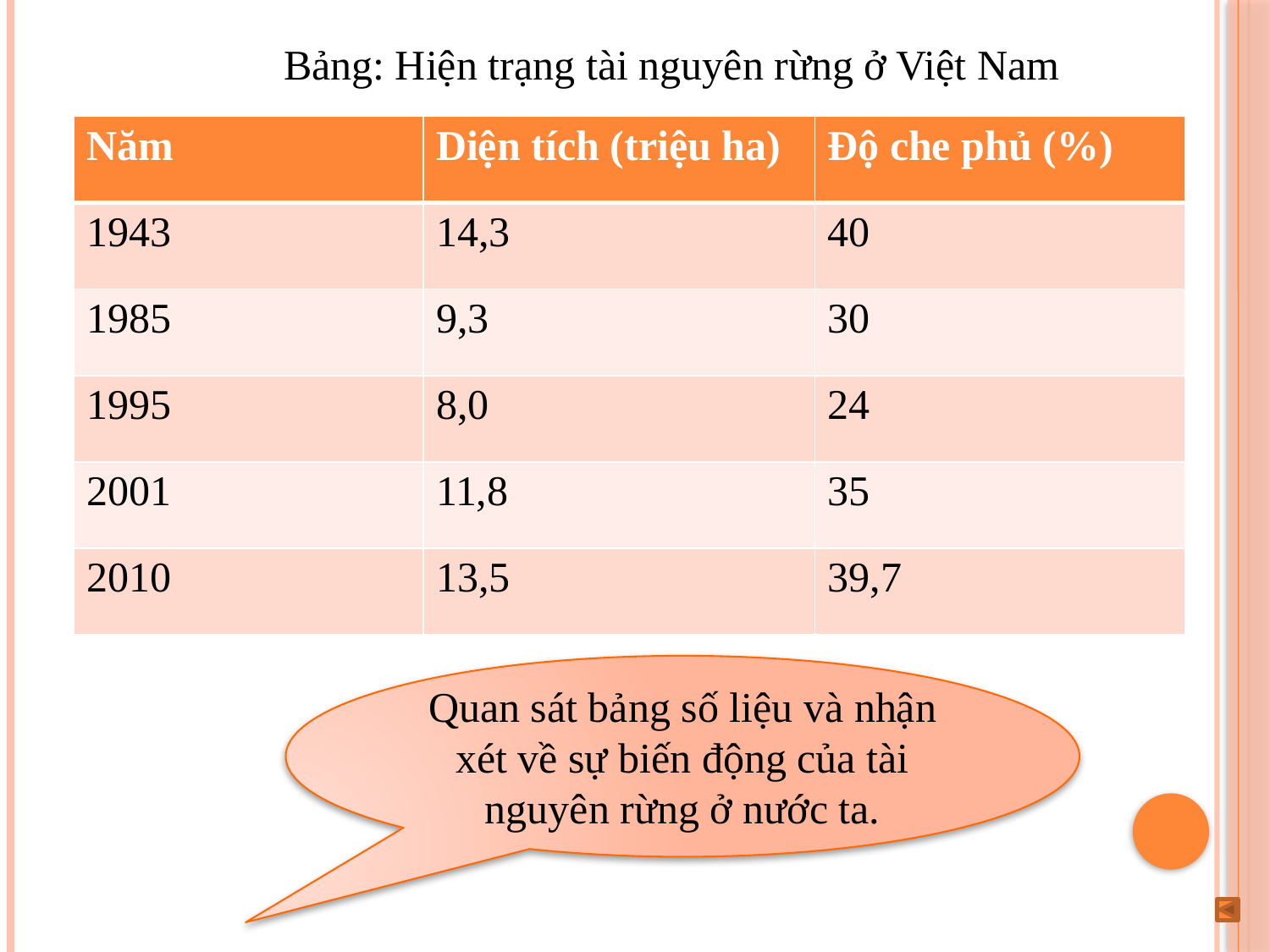

Bảng: Hiện trạng tài nguyên rừng ở Việt Nam
| Năm | Diện tích (triệu ha) | Độ che phủ (%) |
| --- | --- | --- |
| 1943 | 14,3 | 40 |
| 1985 | 9,3 | 30 |
| 1995 | 8,0 | 24 |
| 2001 | 11,8 | 35 |
| 2010 | 13,5 | 39,7 |
Quan sát bảng số liệu và nhận xét về sự biến động của tài nguyên rừng ở nước ta.